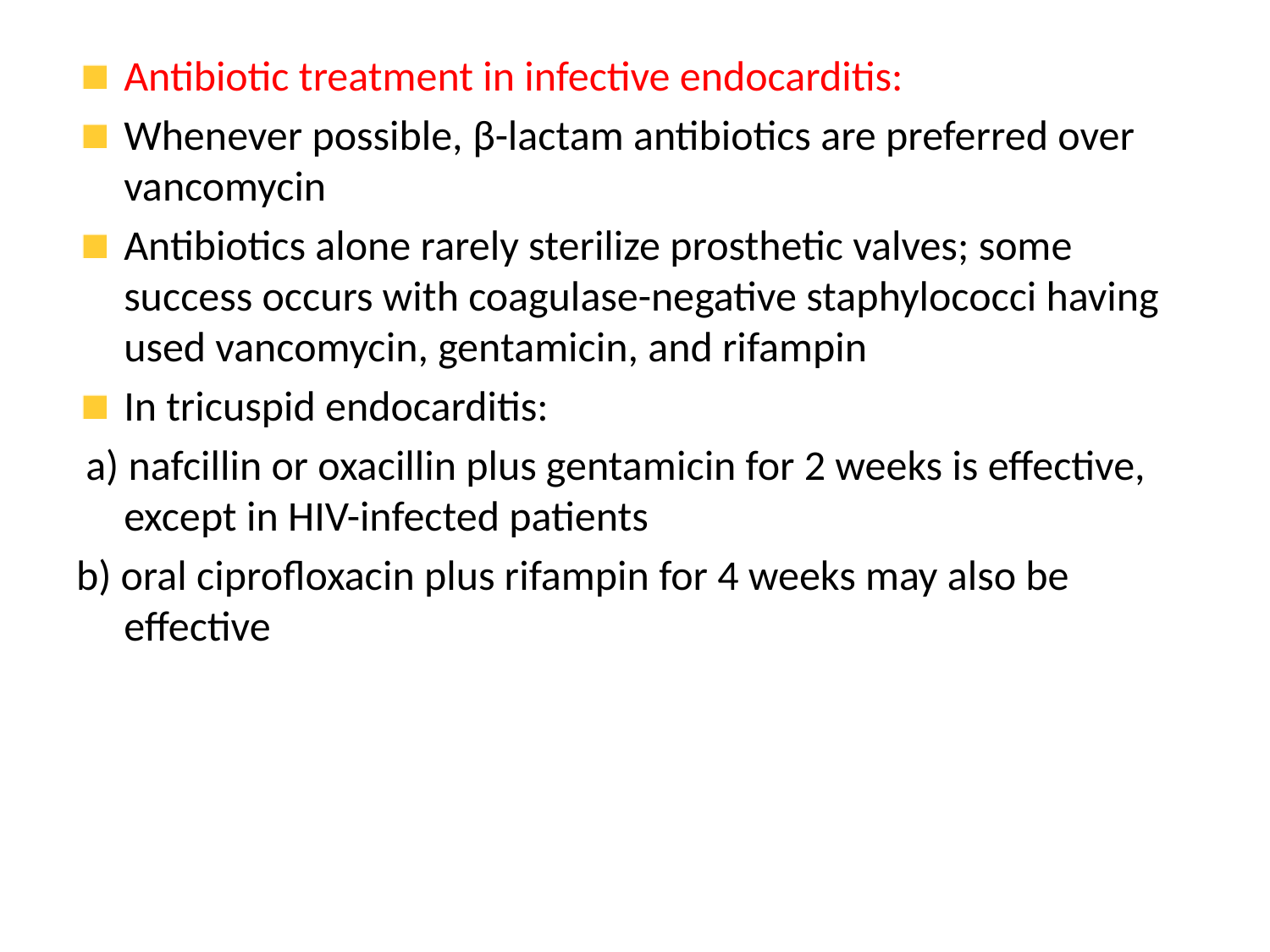

Antibiotic treatment in infective endocarditis:
Whenever possible, β-lactam antibiotics are preferred over vancomycin
Antibiotics alone rarely sterilize prosthetic valves; some success occurs with coagulase-negative staphylococci having used vancomycin, gentamicin, and rifampin
In tricuspid endocarditis:
 a) nafcillin or oxacillin plus gentamicin for 2 weeks is effective, except in HIV-infected patients
b) oral ciprofloxacin plus rifampin for 4 weeks may also be effective